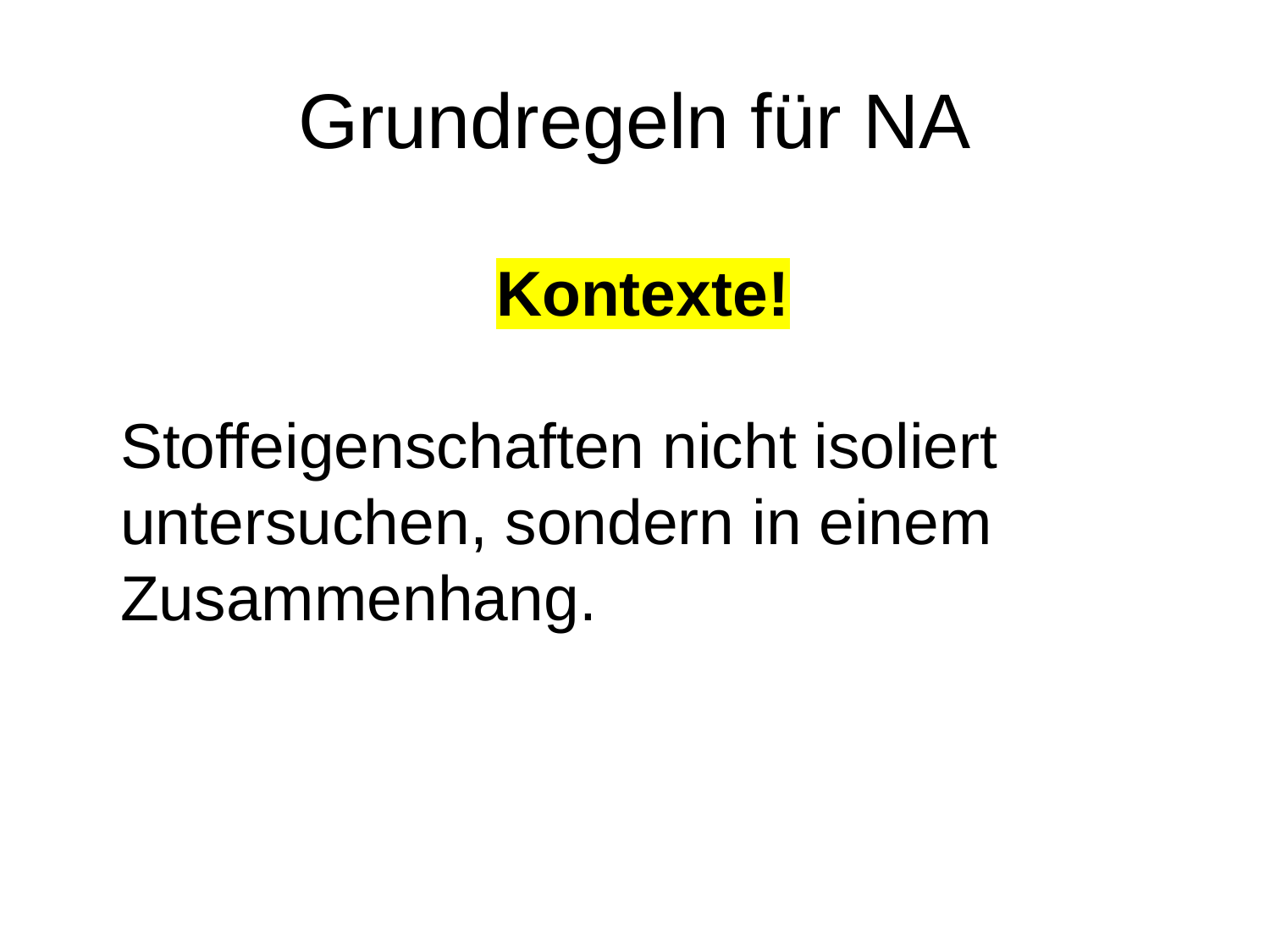

# Grundregeln für NA
Kontexte!

Stoffeigenschaften nicht isoliert untersuchen, sondern in einem Zusammenhang.